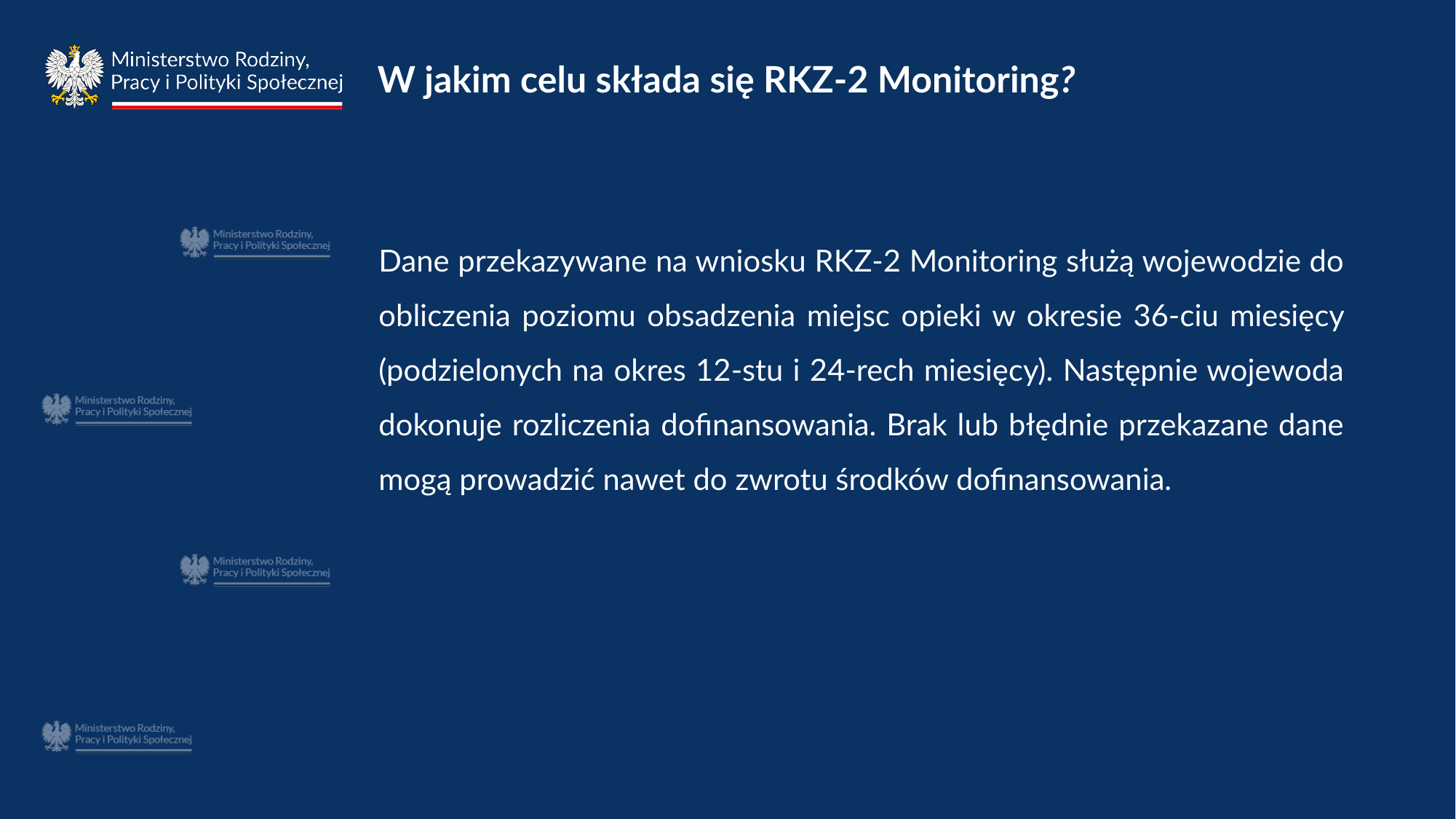

# W jakim celu składa się RKZ-2 Monitoring?
Dane przekazywane na wniosku RKZ-2 Monitoring służą wojewodzie do obliczenia poziomu obsadzenia miejsc opieki w okresie 36-ciu miesięcy (podzielonych na okres 12-stu i 24-rech miesięcy). Następnie wojewoda dokonuje rozliczenia dofinansowania. Brak lub błędnie przekazane dane mogą prowadzić nawet do zwrotu środków dofinansowania.